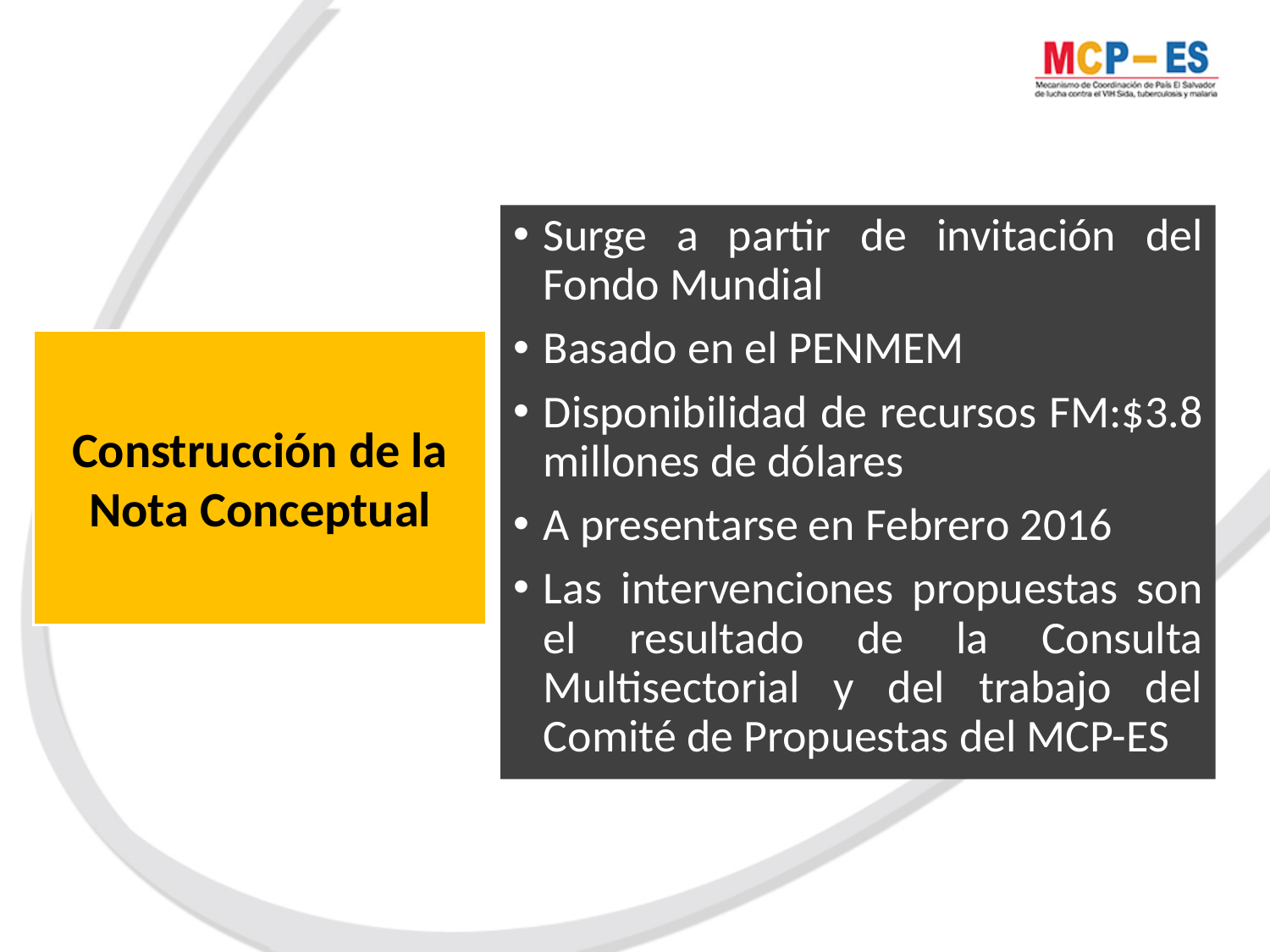

Surge a partir de invitación del Fondo Mundial
Basado en el PENMEM
Disponibilidad de recursos FM:$3.8 millones de dólares
A presentarse en Febrero 2016
Las intervenciones propuestas son el resultado de la Consulta Multisectorial y del trabajo del Comité de Propuestas del MCP-ES
Construcción de la Nota Conceptual